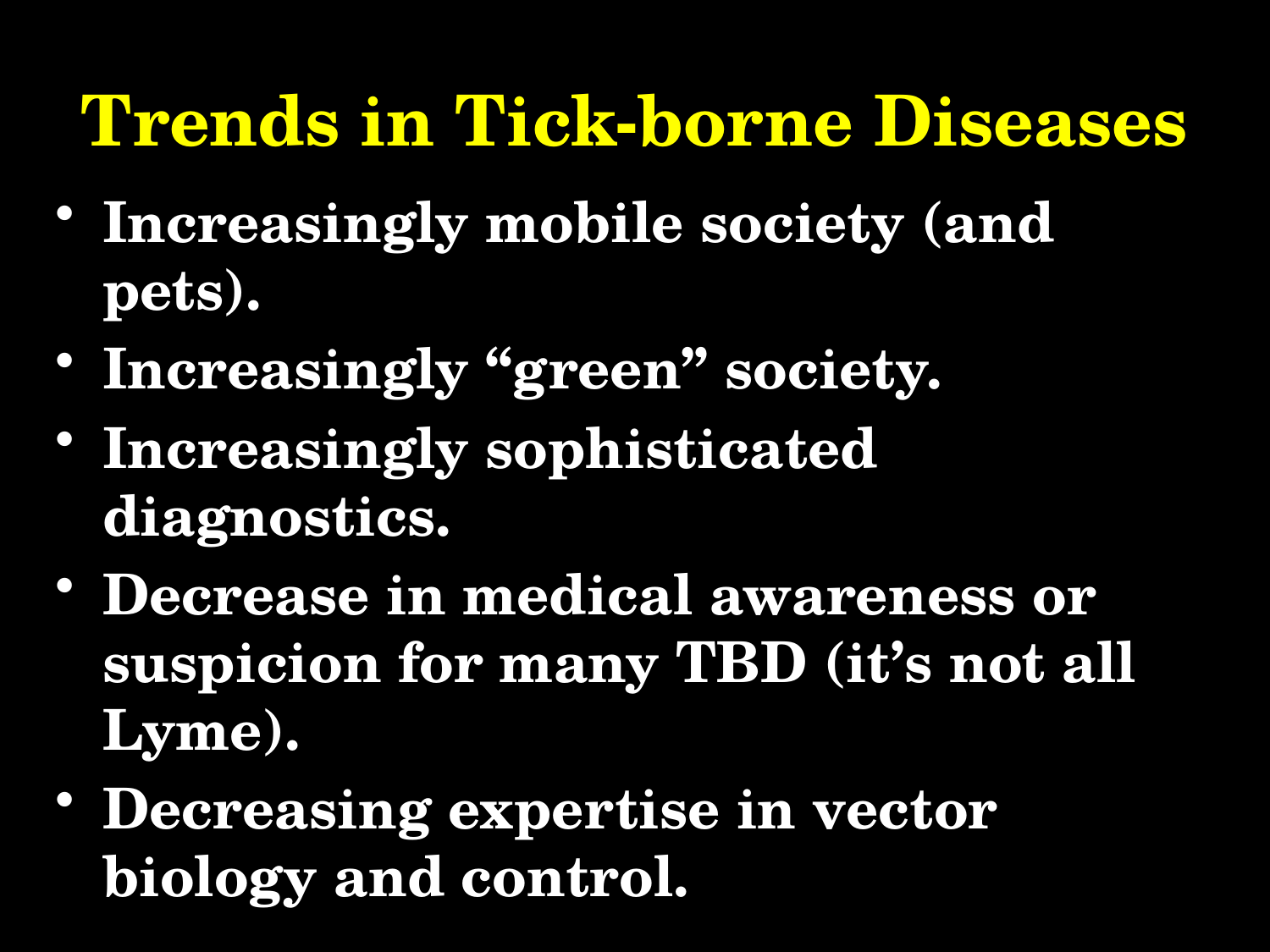

# Trends in Tick-borne Diseases
Increasingly mobile society (and pets).
Increasingly “green” society.
Increasingly sophisticated diagnostics.
Decrease in medical awareness or suspicion for many TBD (it’s not all Lyme).
Decreasing expertise in vector biology and control.